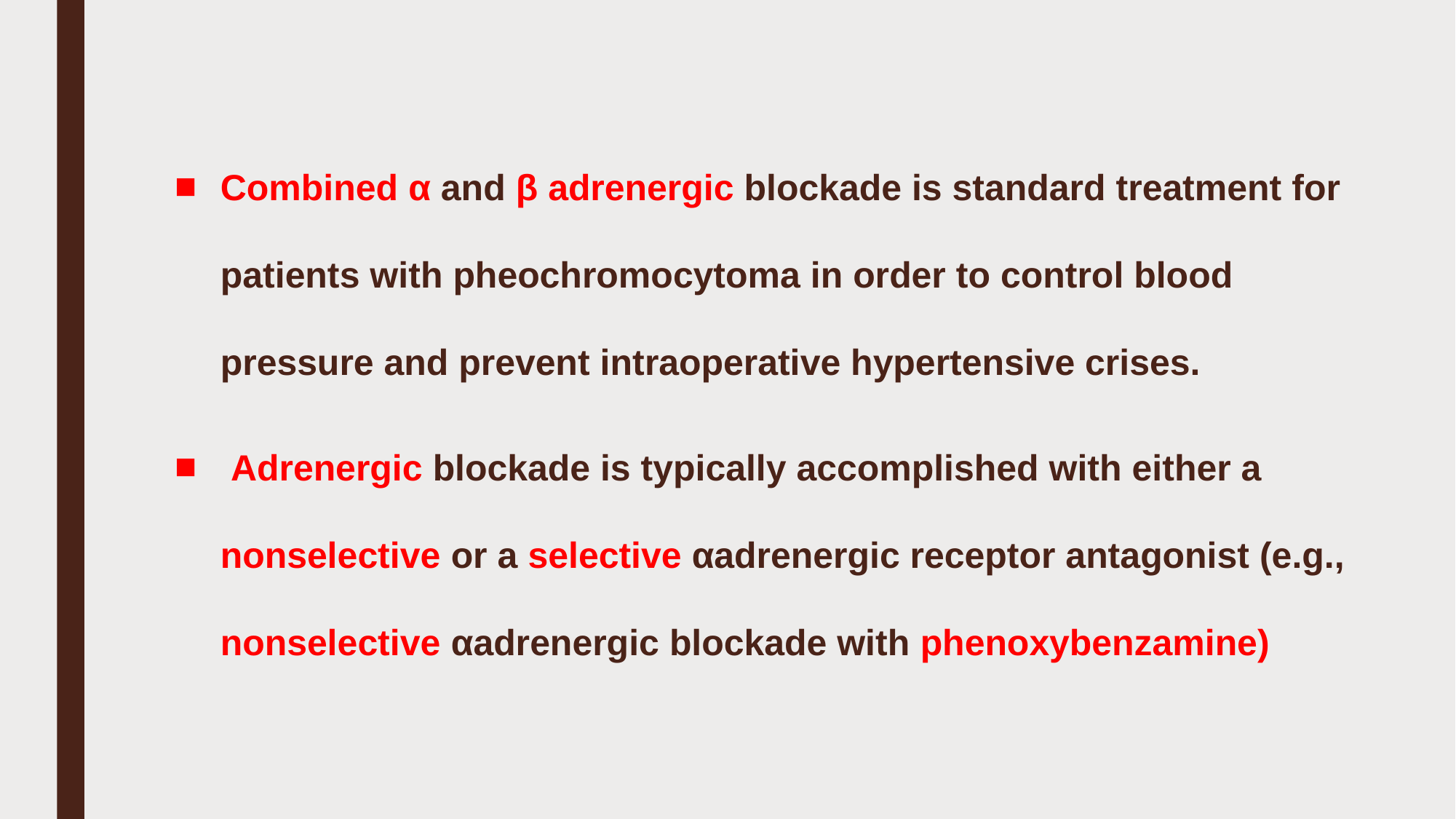

#
Combined α­ and β ­adrenergic blockade is standard treatment for patients with pheochromocytoma in order to control blood pressure and prevent intraoperative hypertensive crises.
 Adrenergic blockade is typically accomplished with either a nonselective or a selective α­adrenergic receptor antagonist (e.g., nonselective α­adrenergic blockade with phenoxybenzamine)